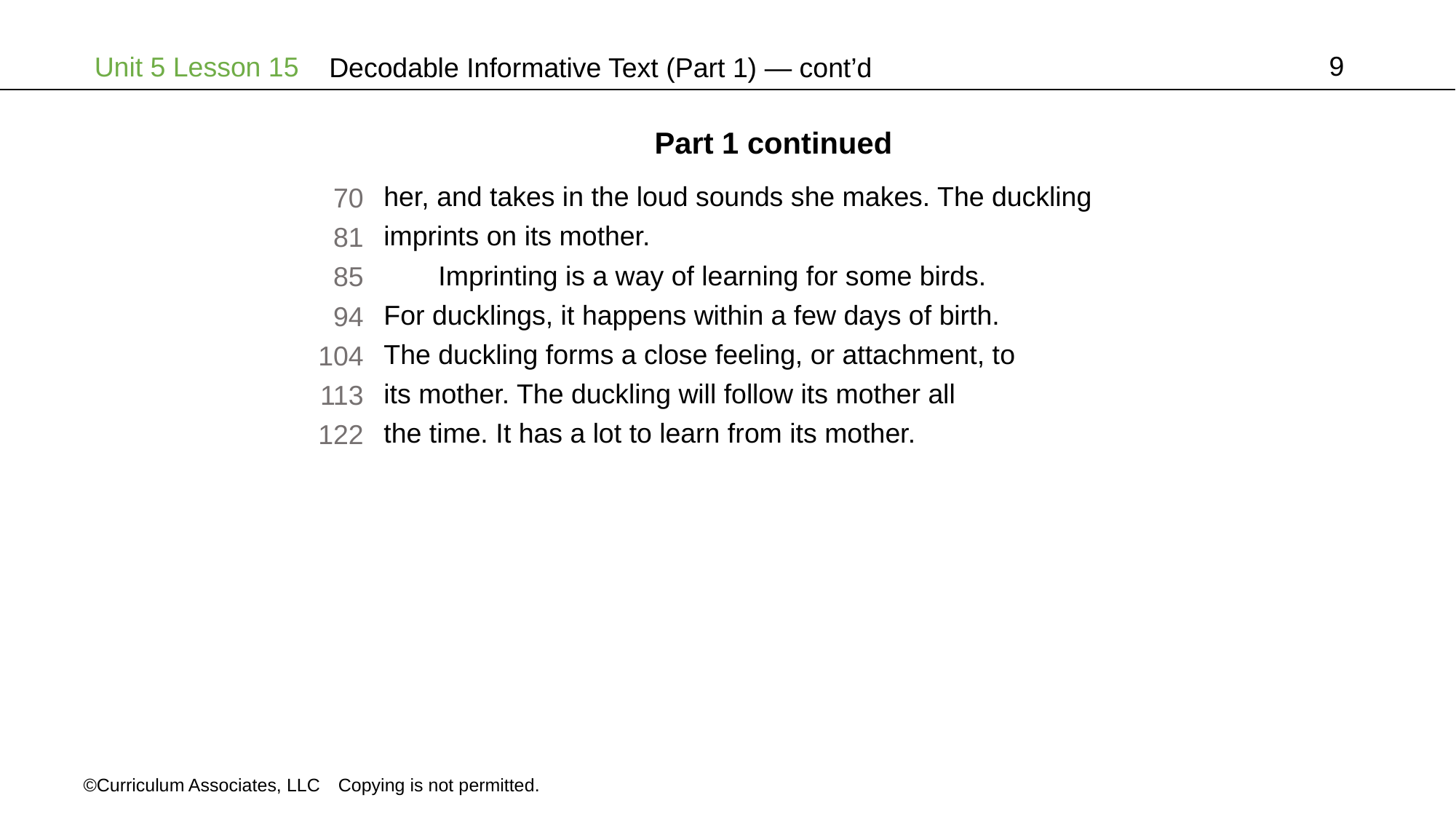

9
# Decodable Informative Text (Part 1) — cont’d

Part 1 continued

her, and takes in the loud sounds she makes. The duckling
imprints on its mother.
Imprinting is a way of learning for some birds.
For ducklings, it happens within a few days of birth.
The duckling forms a close feeling, or attachment, to
its mother. The duckling will follow its mother all
the time. It has a lot to learn from its mother.
70
81
85
94
104
113
122